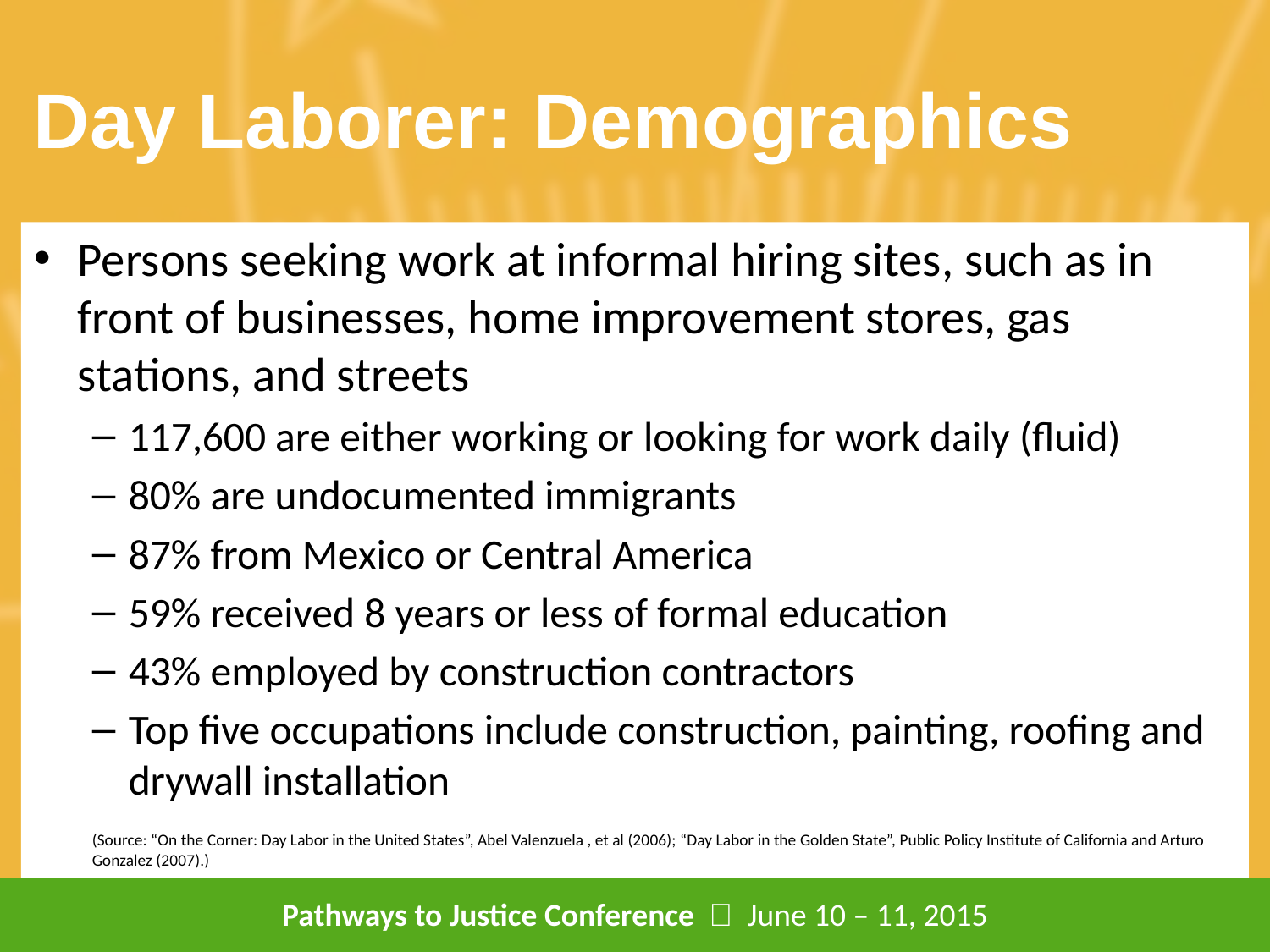

# Day Laborer: Demographics
Persons seeking work at informal hiring sites, such as in front of businesses, home improvement stores, gas stations, and streets
117,600 are either working or looking for work daily (fluid)
80% are undocumented immigrants
87% from Mexico or Central America
59% received 8 years or less of formal education
43% employed by construction contractors
Top five occupations include construction, painting, roofing and drywall installation

(Source: “On the Corner: Day Labor in the United States”, Abel Valenzuela , et al (2006); “Day Labor in the Golden State”, Public Policy Institute of California and Arturo Gonzalez (2007).)